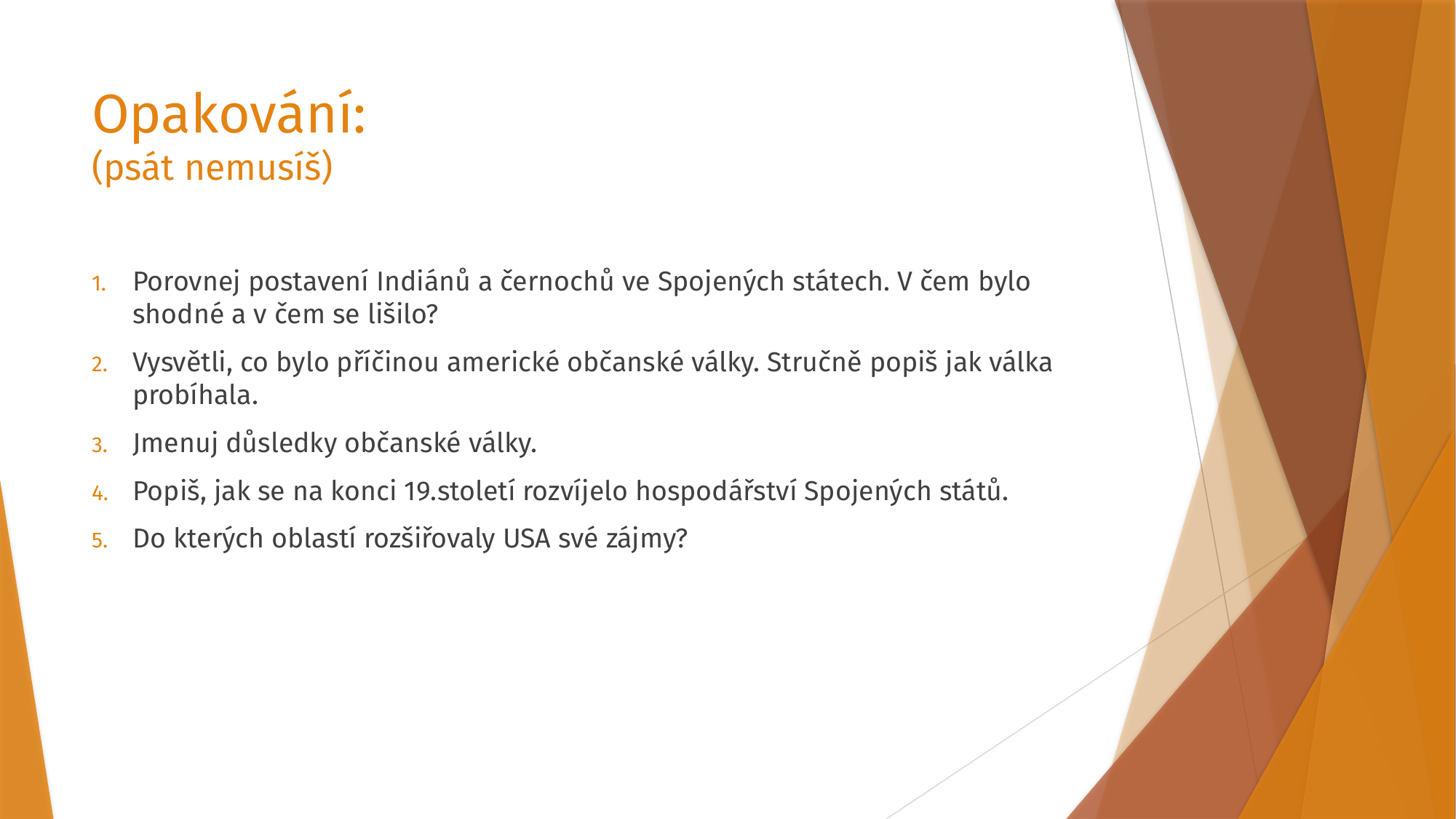

# Opakování: (psát nemusíš)
Porovnej postavení Indiánů a černochů ve Spojených státech. V čem bylo shodné a v čem se lišilo?
Vysvětli, co bylo příčinou americké občanské války. Stručně popiš jak válka probíhala.
Jmenuj důsledky občanské války.
Popiš, jak se na konci 19.století rozvíjelo hospodářství Spojených států.
Do kterých oblastí rozšiřovaly USA své zájmy?